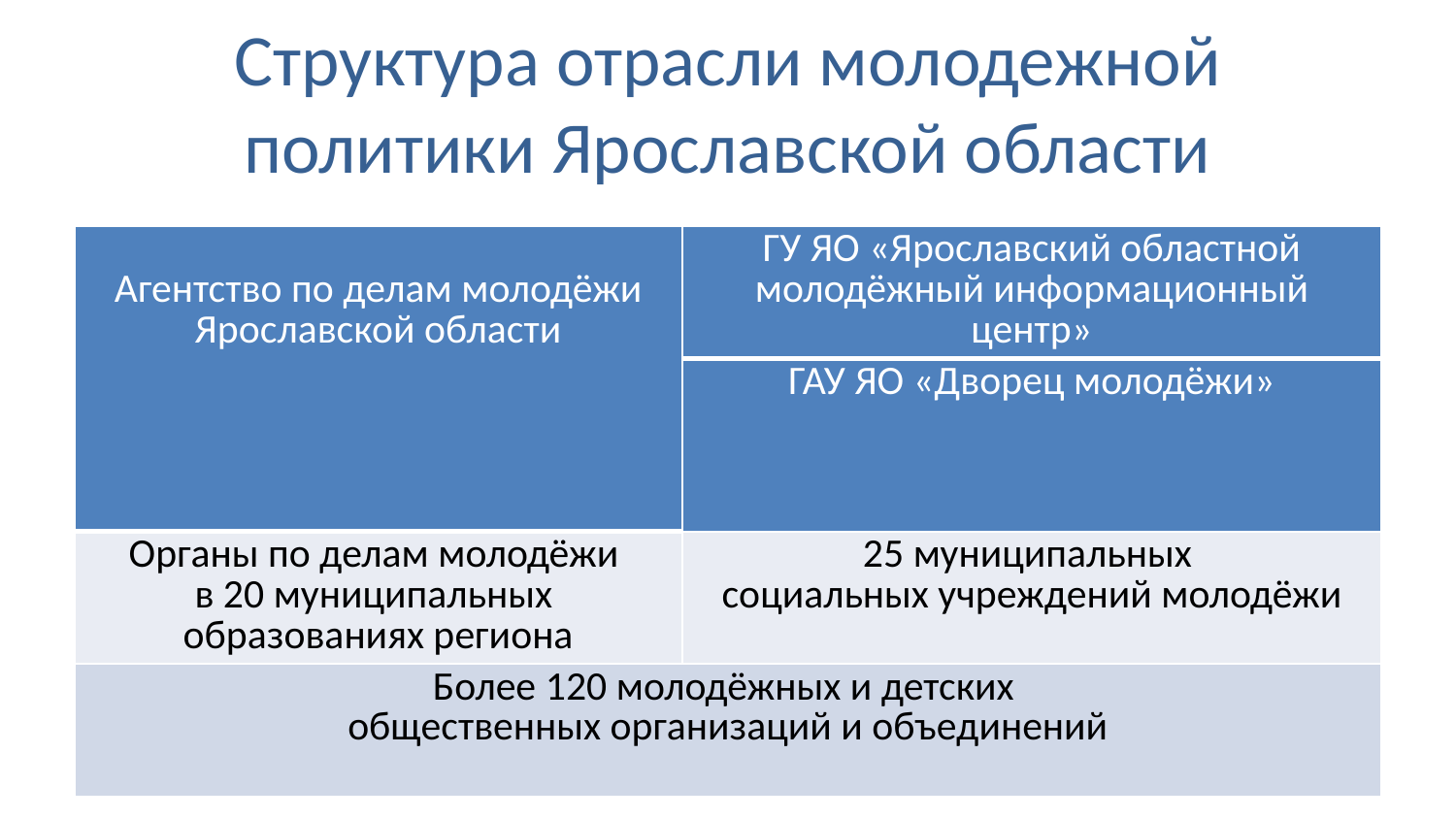

# Структура отрасли молодежной политики Ярославской области

| Агентство по делам молодёжи Ярославской области | ГУ ЯО «Ярославский областной молодёжный информационный центр» |
| --- | --- |
|  | ГАУ ЯО «Дворец молодёжи» |
| Органы по делам молодёжи в 20 муниципальных образованиях региона | 25 муниципальных социальных учреждений молодёжи |
| Более 120 молодёжных и детских общественных организаций и объединений |  |